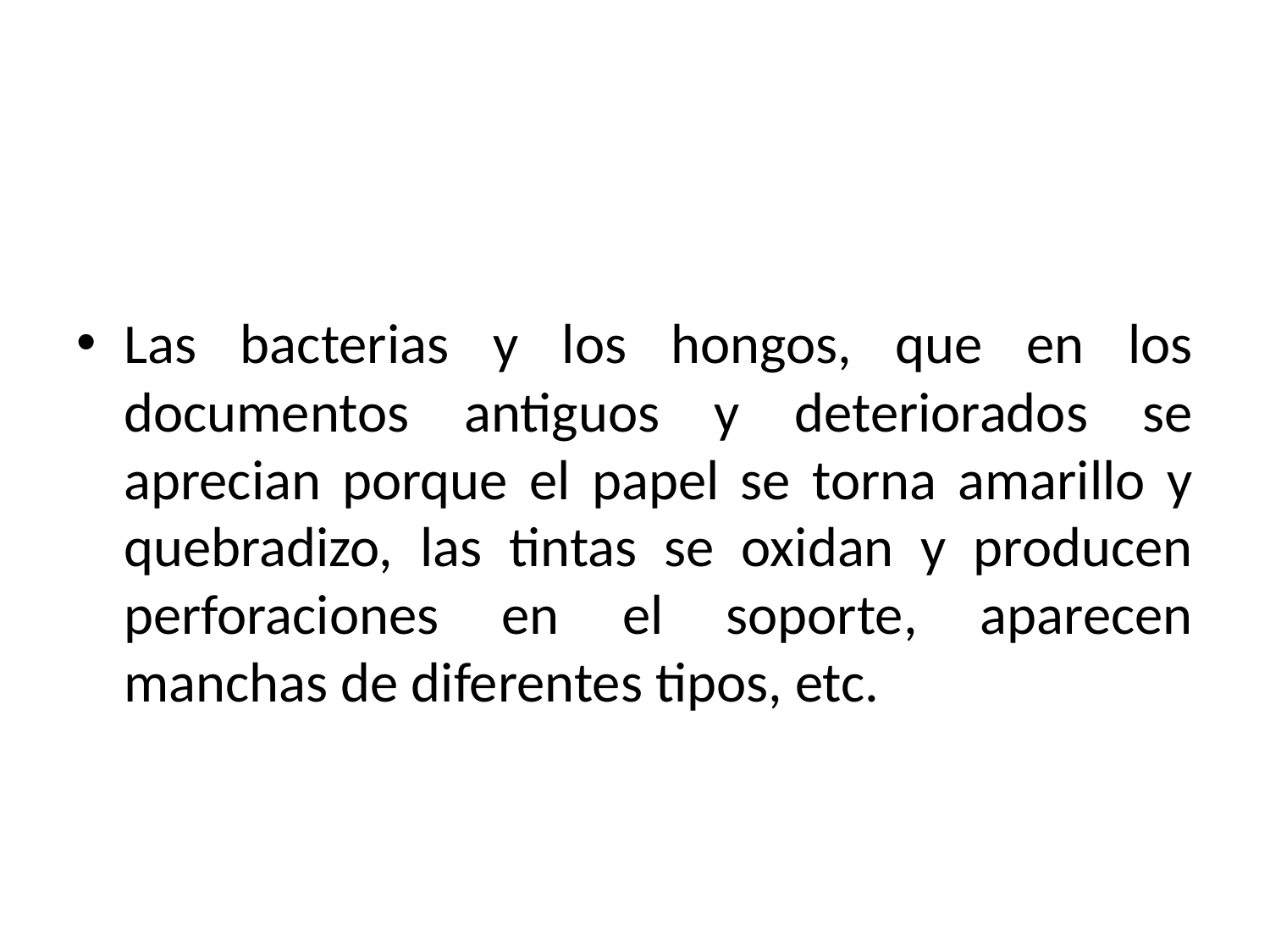

Las bacterias y los hongos, que en los documentos antiguos y deteriorados se aprecian porque el papel se torna amarillo y quebradizo, las tintas se oxidan y producen perforaciones en el soporte, aparecen manchas de diferentes tipos, etc.